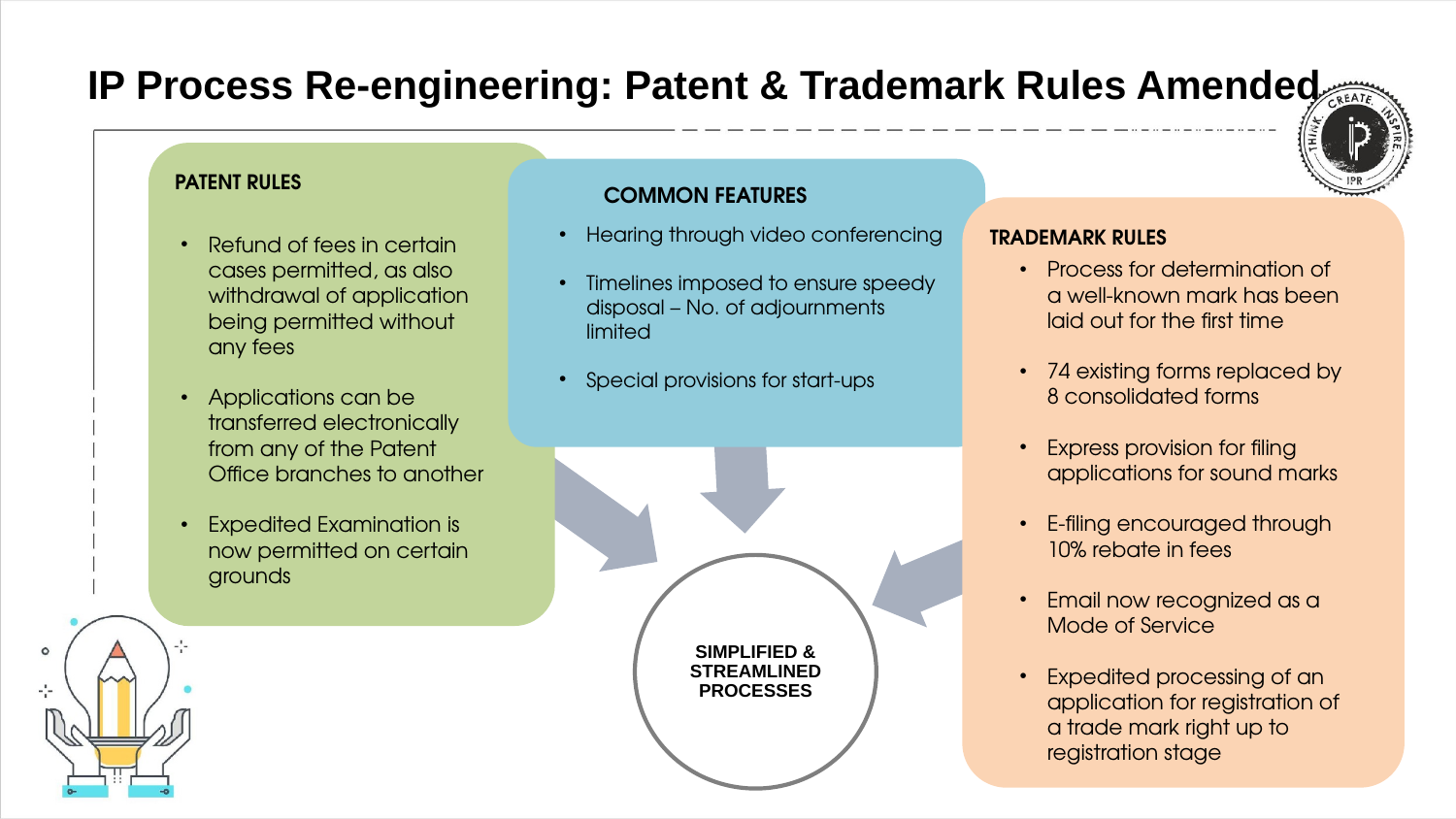

# IP Process Re-engineering: Patent & Trademark Rules Amended

PATENT RULES

COMMON FEATURES

TRADEMARK RULES

SIMPLIFIED & STREAMLINED PROCESSES
Hearing through video conferencing

Timelines imposed to ensure speedy disposal – No. of adjournments limited

Special provisions for start-ups

Refund of fees in certain cases permitted, as also withdrawal of application being permitted without any fees

Applications can be transferred electronically from any of the Patent Office branches to another

Expedited Examination is now permitted on certain grounds

Process for determination of a well-known mark has been laid out for the first time

74 existing forms replaced by 8 consolidated forms

Express provision for filing applications for sound marks

E-filing encouraged through 10% rebate in fees

Email now recognized as a Mode of Service

Expedited processing of an application for registration of a trade mark right up to registration stage